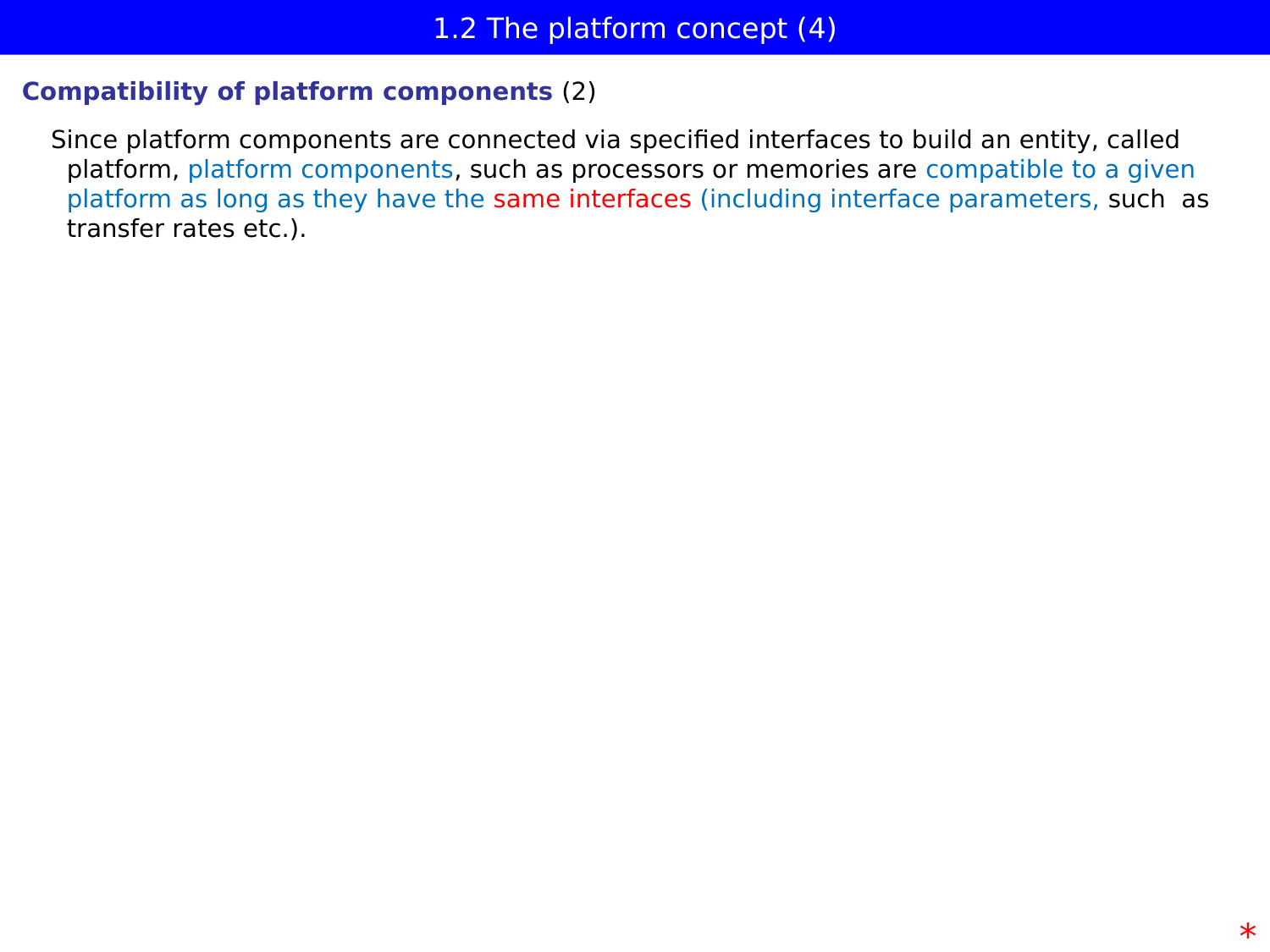

# 1.2 The platform concept (4)
Compatibility of platform components (2)
Since platform components are connected via specified interfaces to build an entity, called
  platform, platform components, such as processors or memories are compatible to a given
  platform as long as they have the same interfaces (including interface parameters, such  as
  transfer rates etc.).
*